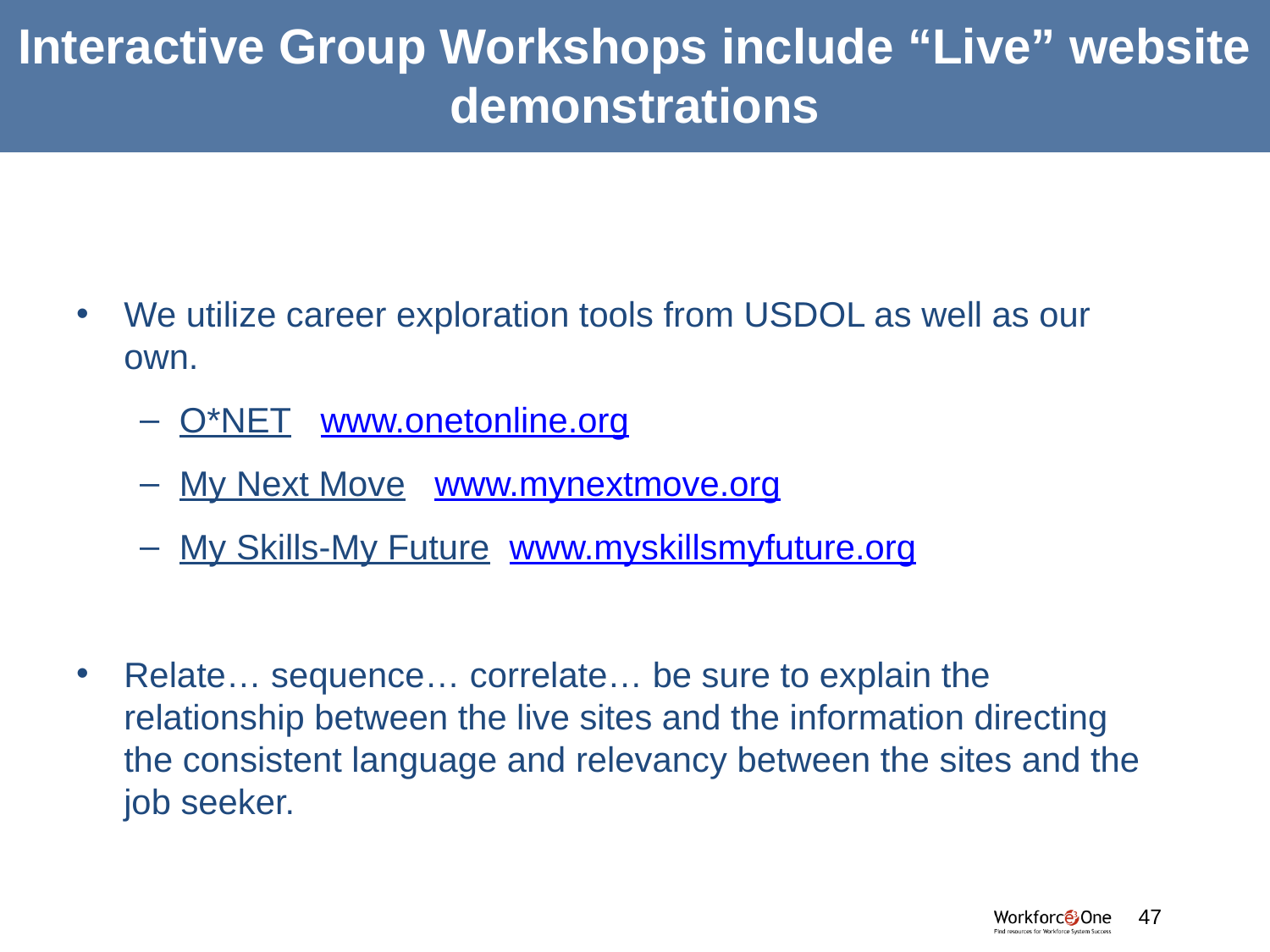

# Interactive Group Workshops include “Live” website demonstrations

We utilize career exploration tools from USDOL as well as our own.
O*NET   www.onetonline.org
My Next Move   www.mynextmove.org
My Skills-My Future  www.myskillsmyfuture.org

Relate… sequence… correlate… be sure to explain the relationship between the live sites and the information directing the consistent language and relevancy between the sites and the job seeker.

#
47